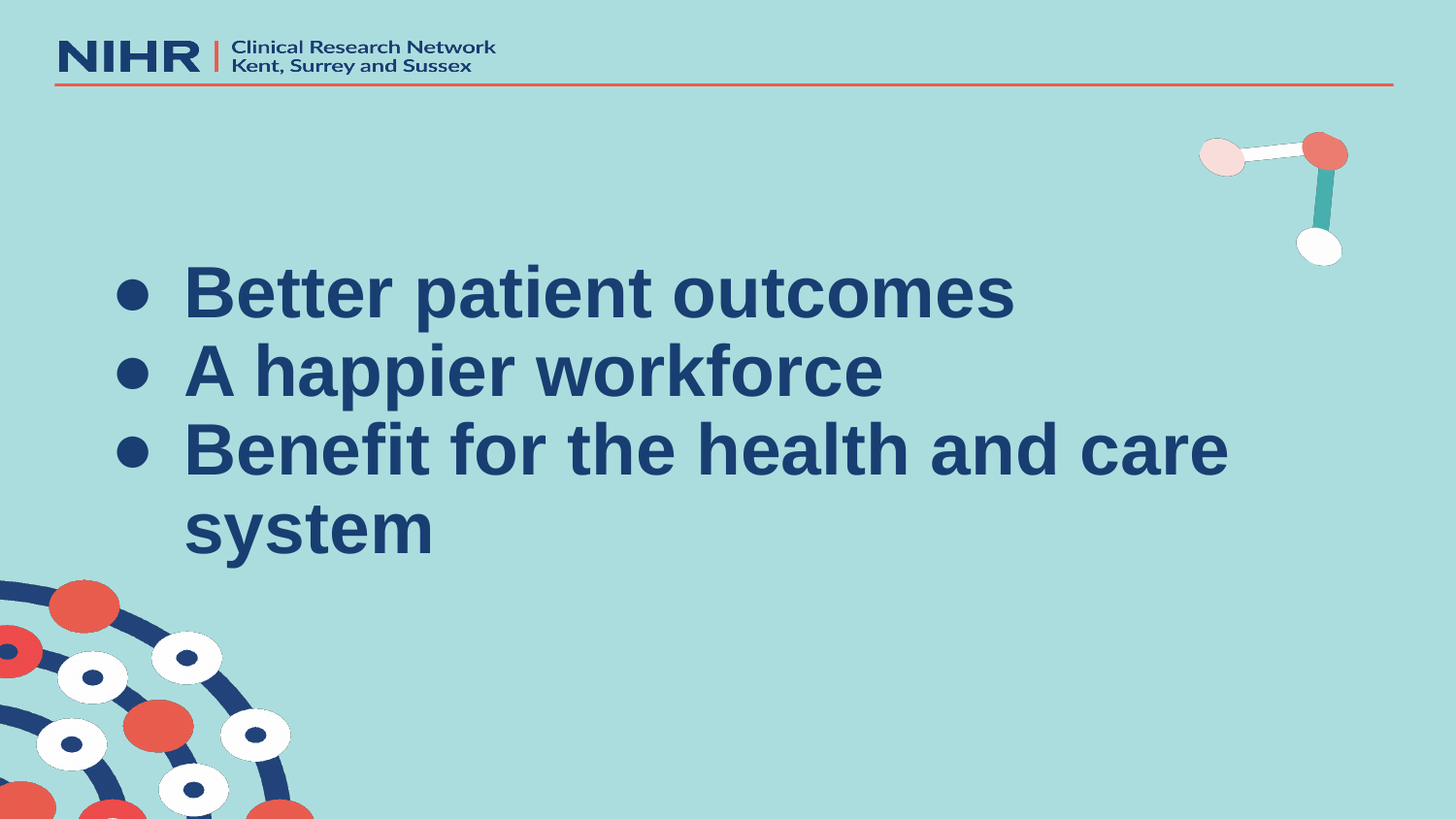

# Better patient outcomes
A happier workforce
Benefit for the health and care system